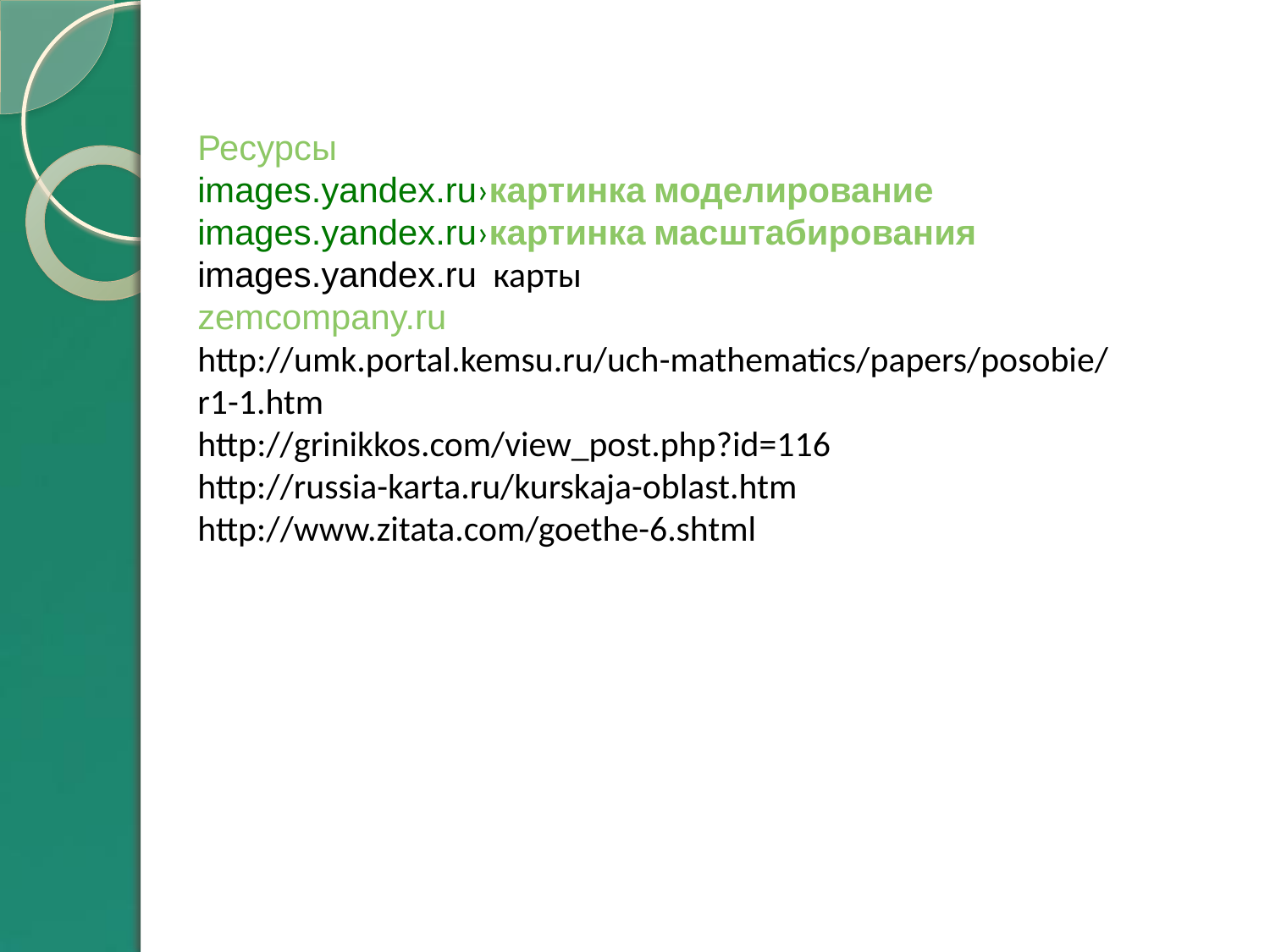

Ресурсы
images.yandex.ru›картинка моделирование
images.yandex.ru›картинка масштабирования
images.yandex.ru  карты
zemcompany.ru
http://umk.portal.kemsu.ru/uch-mathematics/papers/posobie/r1-1.htm
http://grinikkos.com/view_post.php?id=116
http://russia-karta.ru/kurskaja-oblast.htm
http://www.zitata.com/goethe-6.shtml